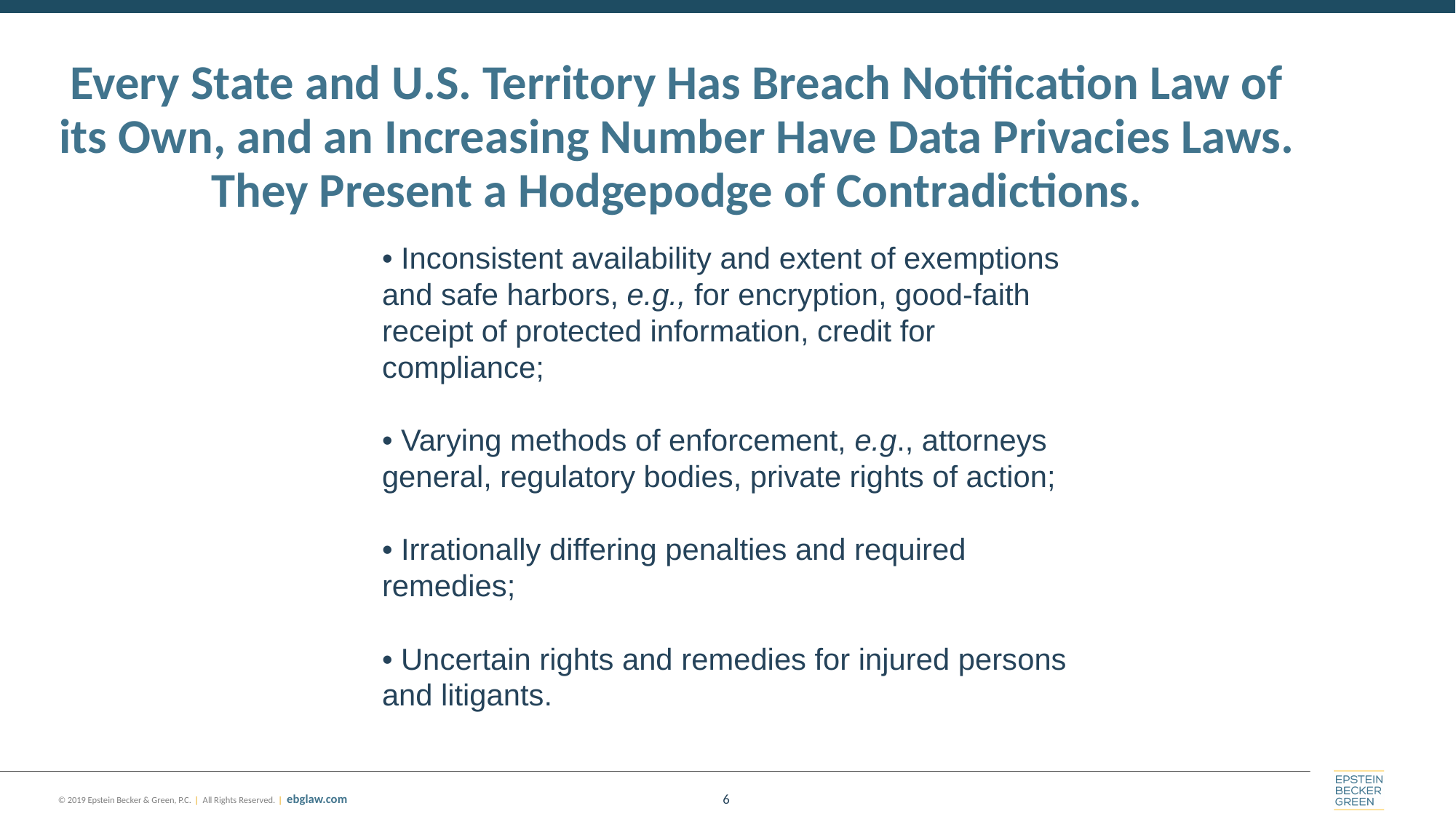

# Every State and U.S. Territory Has Breach Notification Law of its Own, and an Increasing Number Have Data Privacies Laws. They Present a Hodgepodge of Contradictions.
• Inconsistent availability and extent of exemptions and safe harbors, e.g., for encryption, good-faith receipt of protected information, credit for compliance;

• Varying methods of enforcement, e.g., attorneys general, regulatory bodies, private rights of action;

• Irrationally differing penalties and required remedies;

• Uncertain rights and remedies for injured persons and litigants.